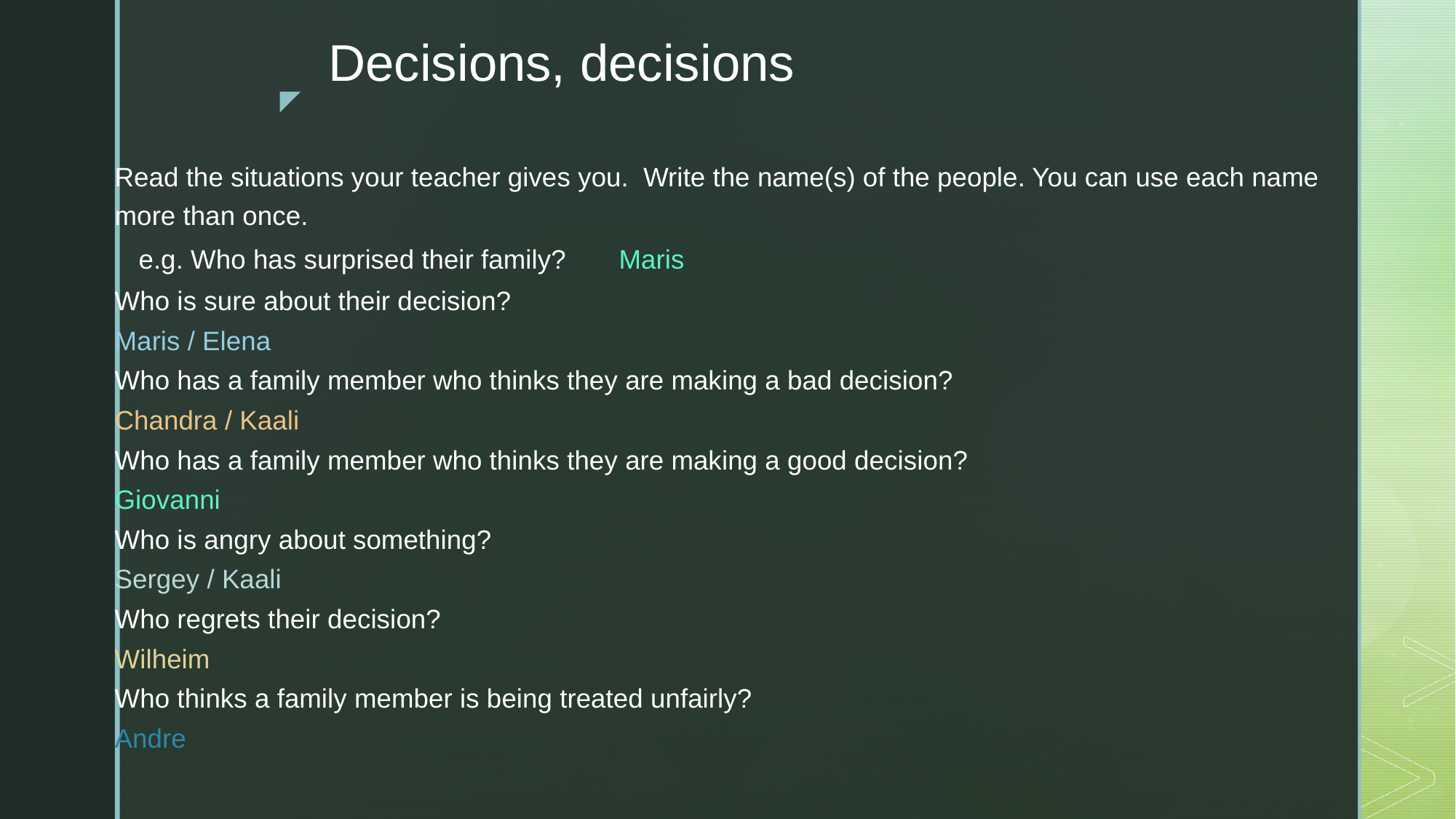

# Decisions, decisions
Read the situations your teacher gives you.  Write the name(s) of the people. You can use each name more than once.
	e.g. Who has surprised their family?  		Maris
Who is sure about their decision?
Maris / Elena
Who has a family member who thinks they are making a bad decision?
Chandra / Kaali
Who has a family member who thinks they are making a good decision?
Giovanni
Who is angry about something?
Sergey / Kaali
Who regrets their decision?
Wilheim
Who thinks a family member is being treated unfairly?
Andre